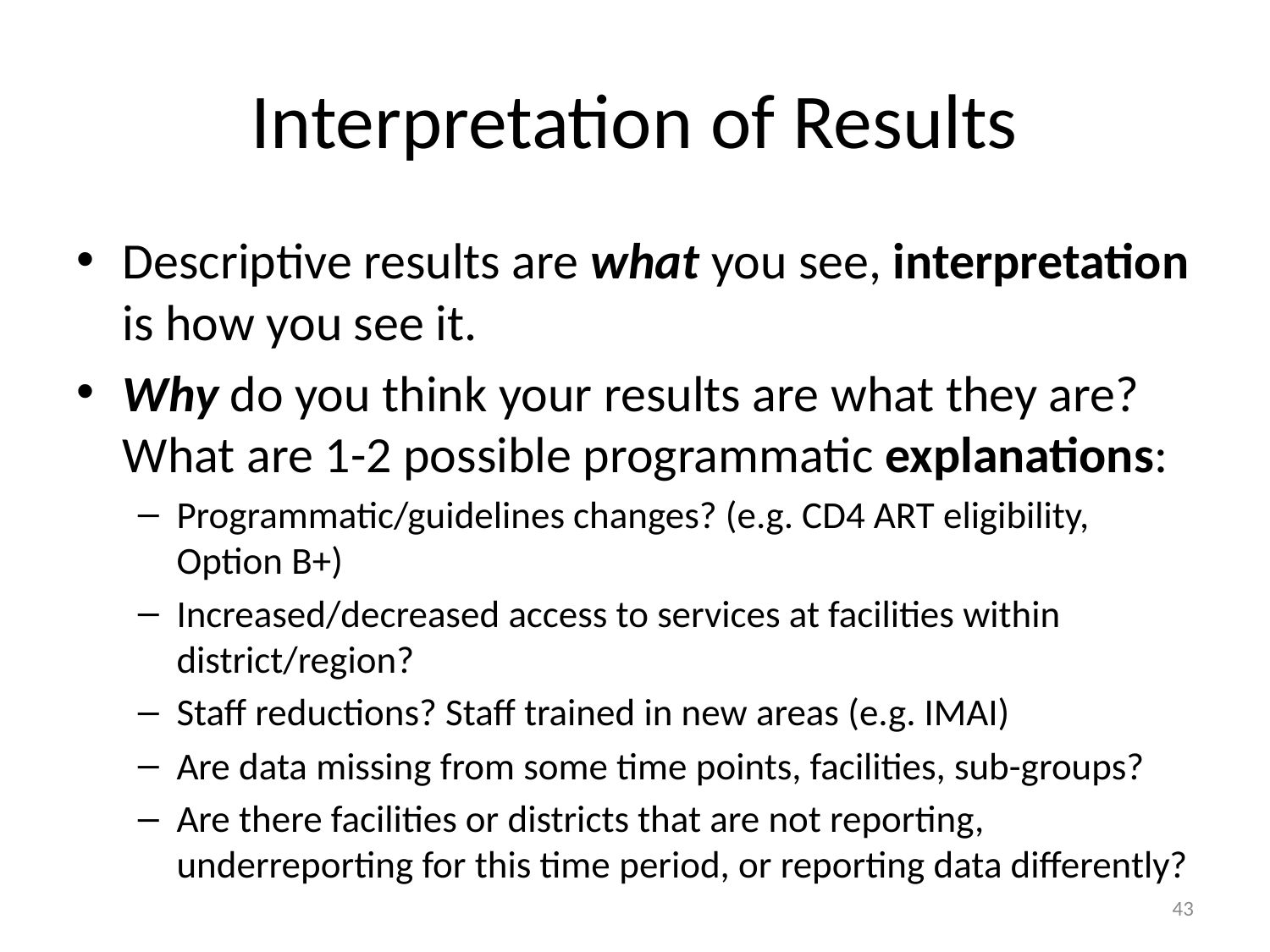

# Interpretation of Results
Descriptive results are what you see, interpretation is how you see it.
Why do you think your results are what they are?  What are 1-2 possible programmatic explanations:
Programmatic/guidelines changes? (e.g. CD4 ART eligibility, Option B+)
Increased/decreased access to services at facilities within district/region?
Staff reductions? Staff trained in new areas (e.g. IMAI)
Are data missing from some time points, facilities, sub-groups?
Are there facilities or districts that are not reporting, underreporting for this time period, or reporting data differently?

43